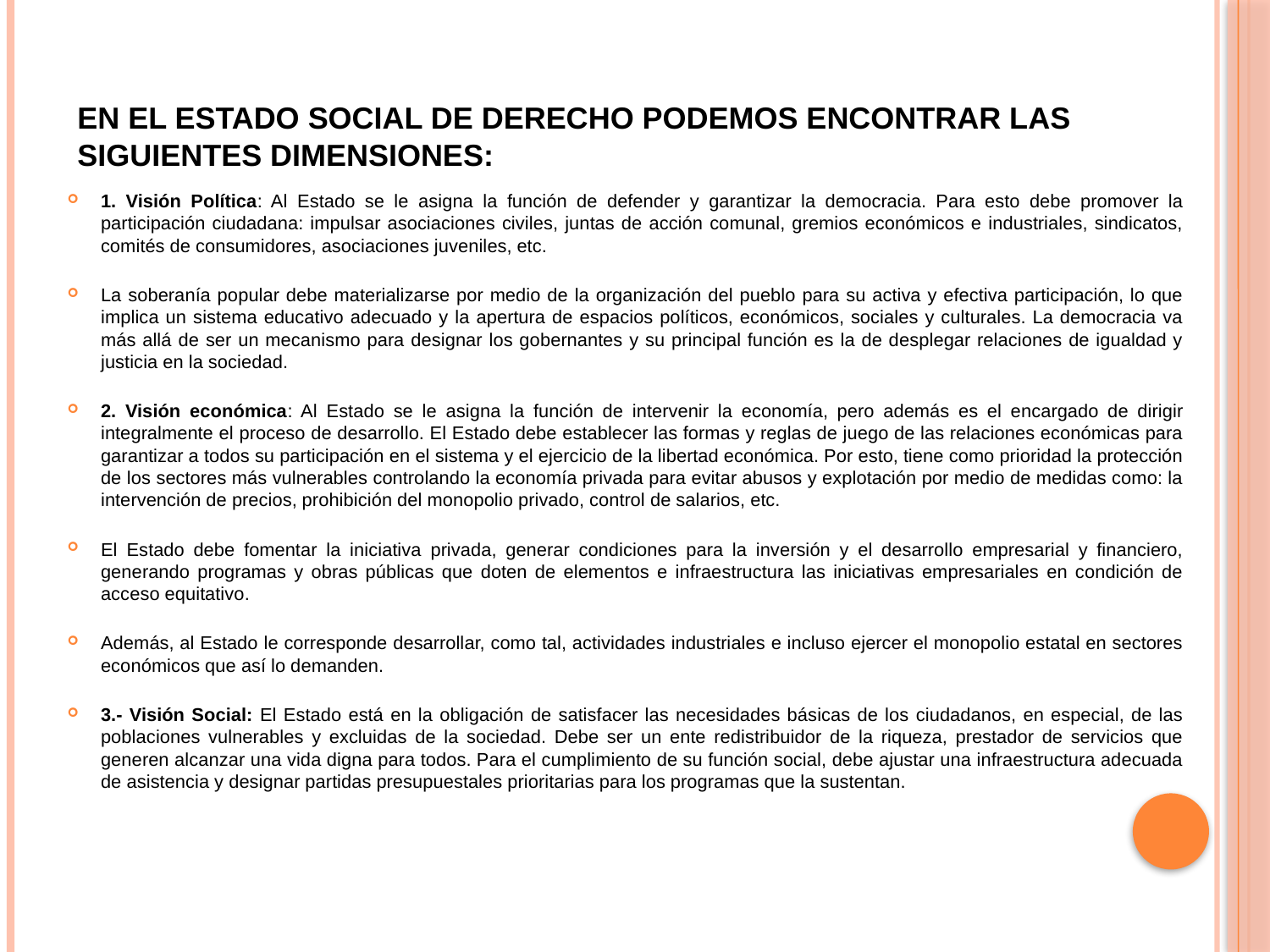

# En el Estado Social de Derecho podemos encontrar las siguientes dimensiones:

1. Visión Política: Al Estado se le asigna la función de defender y garantizar la democracia. Para esto debe promover la participación ciudadana: impulsar asociaciones civiles, juntas de acción comunal, gremios económicos e industriales, sindicatos, comités de consumidores, asociaciones juveniles, etc.

La soberanía popular debe materializarse por medio de la organización del pueblo para su activa y efectiva participación, lo que implica un sistema educativo adecuado y la apertura de espacios políticos, económicos, sociales y culturales. La democracia va más allá de ser un mecanismo para designar los gobernantes y su principal función es la de desplegar relaciones de igualdad y justicia en la sociedad.

2. Visión económica: Al Estado se le asigna la función de intervenir la economía, pero además es el encargado de dirigir integralmente el proceso de desarrollo. El Estado debe establecer las formas y reglas de juego de las relaciones económicas para garantizar a todos su participación en el sistema y el ejercicio de la libertad económica. Por esto, tiene como prioridad la protección de los sectores más vulnerables controlando la economía privada para evitar abusos y explotación por medio de medidas como: la intervención de precios, prohibición del monopolio privado, control de salarios, etc.

El Estado debe fomentar la iniciativa privada, generar condiciones para la inversión y el desarrollo empresarial y financiero, generando programas y obras públicas que doten de elementos e infraestructura las iniciativas empresariales en condición de acceso equitativo.

Además, al Estado le corresponde desarrollar, como tal, actividades industriales e incluso ejercer el monopolio estatal en sectores económicos que así lo demanden.

3.- Visión Social: El Estado está en la obligación de satisfacer las necesidades básicas de los ciudadanos, en especial, de las poblaciones vulnerables y excluidas de la sociedad. Debe ser un ente redistribuidor de la riqueza, prestador de servicios que generen alcanzar una vida digna para todos. Para el cumplimiento de su función social, debe ajustar una infraestructura adecuada de asistencia y designar partidas presupuestales prioritarias para los programas que la sustentan.